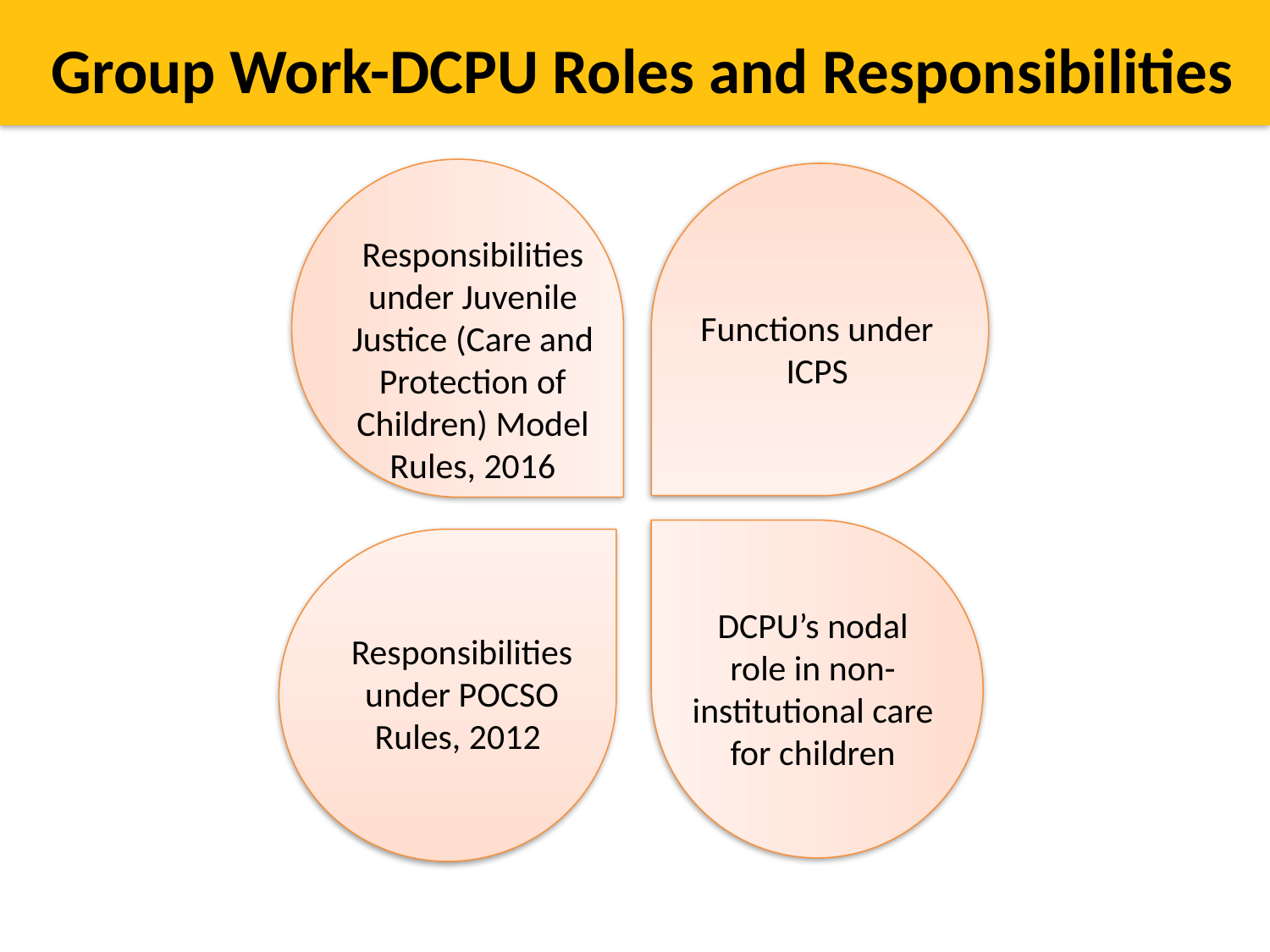

Group Work-DCPU Roles and Responsibilities

Responsibilities under Juvenile Justice (Care and Protection of Children) Model Rules, 2016
Functions under ICPS

DCPU’s nodal role in non-institutional care for children
Responsibilities under POCSO Rules, 2012